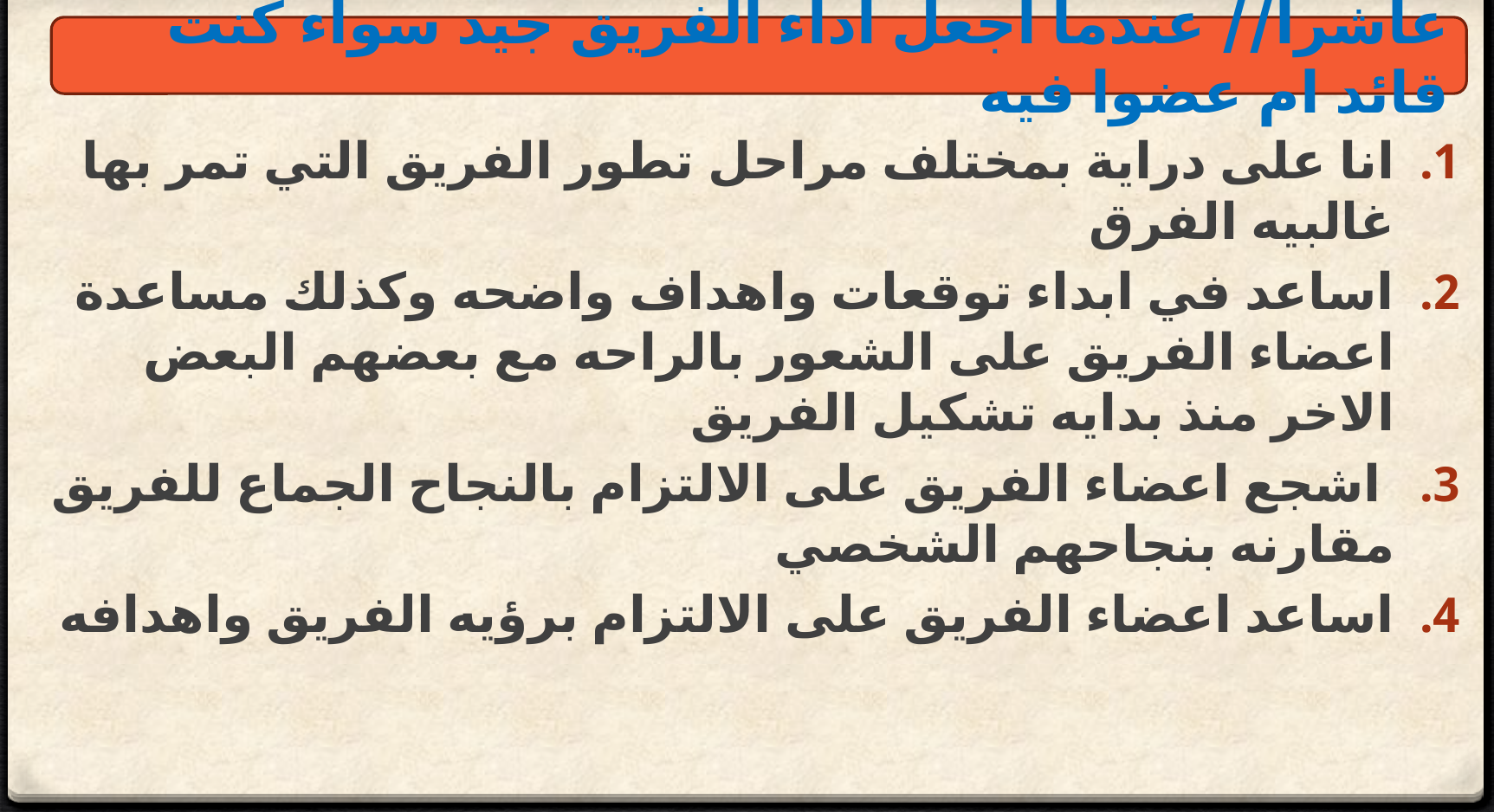

عاشرا// عندما اجعل اداء الفريق جيد سواء كنت قائد ام عضوا فيه
انا على دراية بمختلف مراحل تطور الفريق التي تمر بها غالبيه الفرق
اساعد في ابداء توقعات واهداف واضحه وكذلك مساعدة اعضاء الفريق على الشعور بالراحه مع بعضهم البعض الاخر منذ بدايه تشكيل الفريق
 اشجع اعضاء الفريق على الالتزام بالنجاح الجماع للفريق مقارنه بنجاحهم الشخصي
اساعد اعضاء الفريق على الالتزام برؤيه الفريق واهدافه